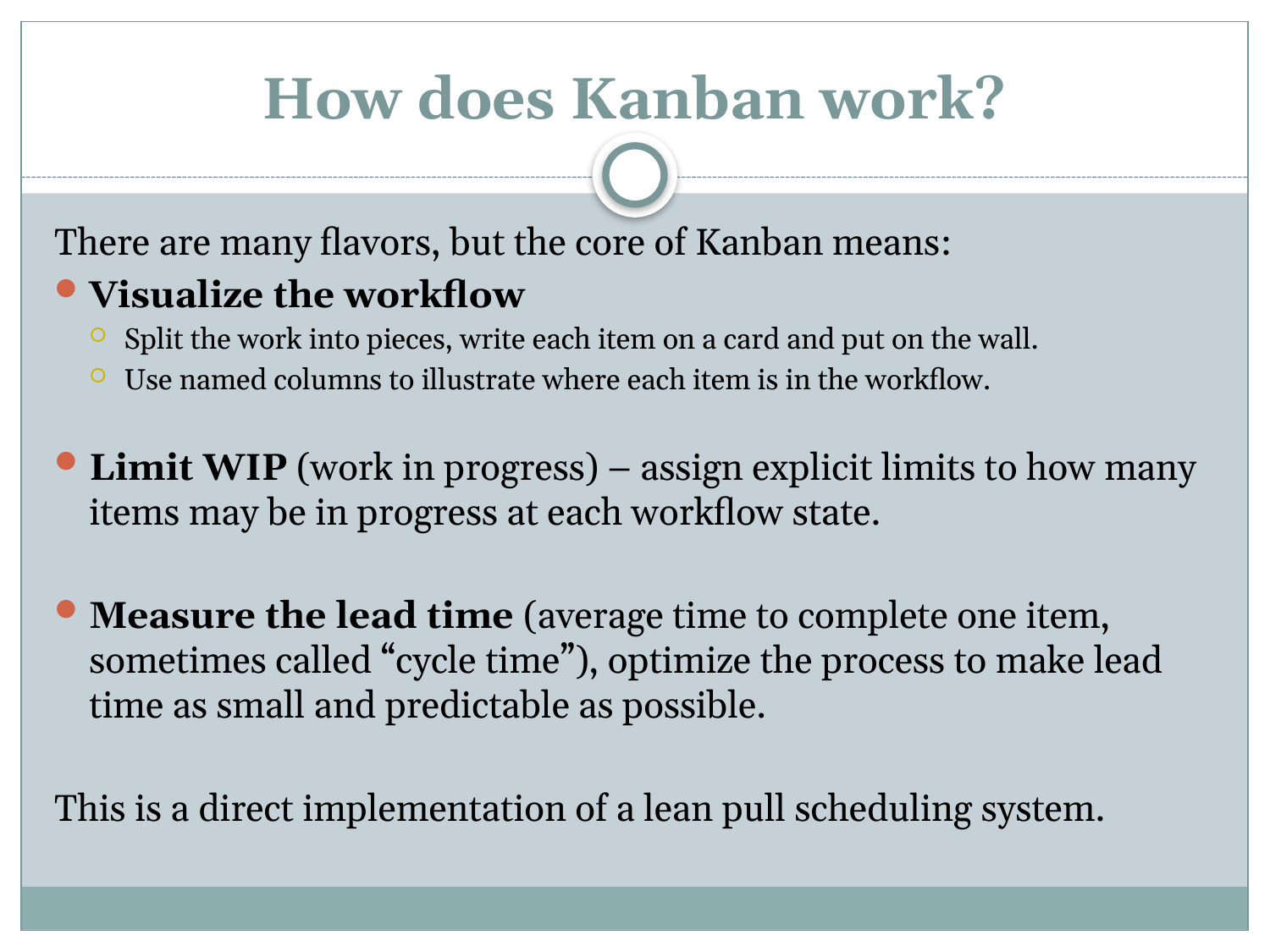

# How does Kanban work?
There are many flavors, but the core of Kanban means:
Visualize the workflow
Split the work into pieces, write each item on a card and put on the wall.
Use named columns to illustrate where each item is in the workflow.

Limit WIP (work in progress) – assign explicit limits to how many items may be in progress at each workflow state.

Measure the lead time (average time to complete one item, sometimes called “cycle time”), optimize the process to make lead time as small and predictable as possible.

This is a direct implementation of a lean pull scheduling system.